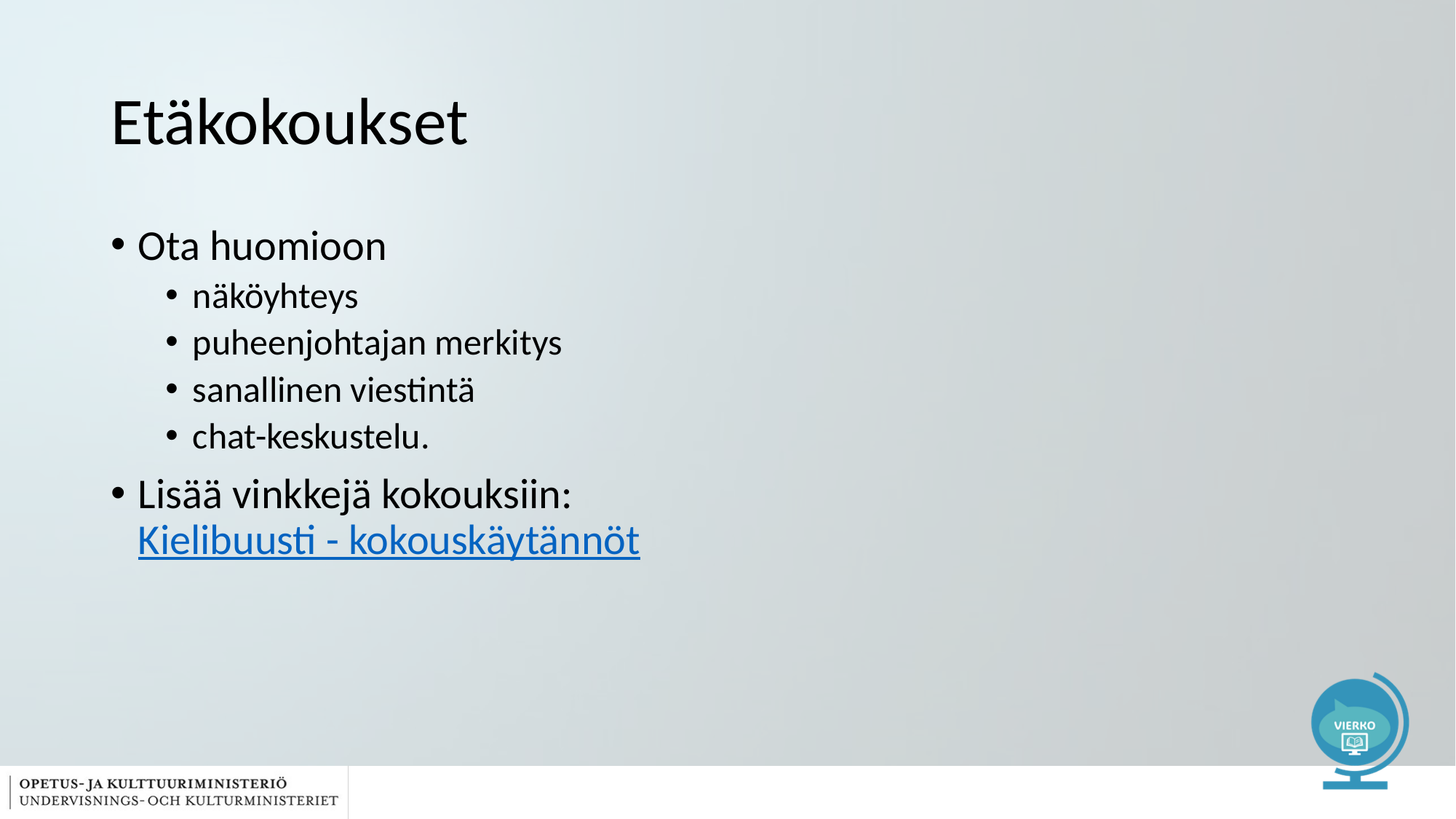

# Etäkokoukset
Ota huomioon
näköyhteys
puheenjohtajan merkitys
sanallinen viestintä
chat-keskustelu.
Lisää vinkkejä kokouksiin: Kielibuusti - kokouskäytännöt